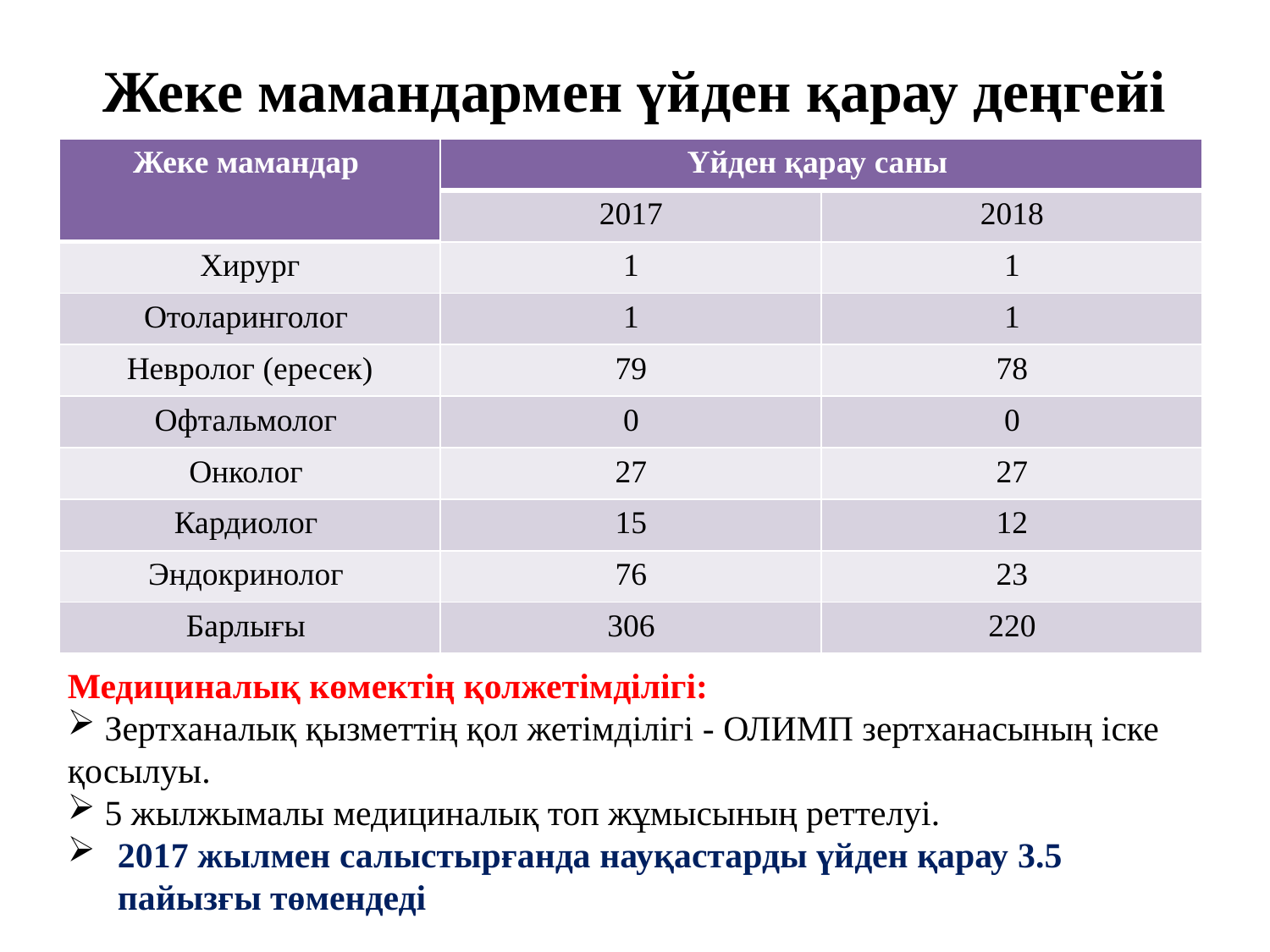

# Жеке мамандармен үйден қарау деңгейі
| Жеке мамандар | Үйден қарау саны |  |
| --- | --- | --- |
|  | 2017 | 2018 |
| Хирург | 1 | 1 |
| Отоларинголог | 1 | 1 |
| Невролог (ересек) | 79 | 78 |
| Офтальмолог | 0 | 0 |
| Онколог | 27 | 27 |
| Кардиолог | 15 | 12 |
| Эндокринолог | 76 | 23 |
| Барлығы | 306 | 220 |
Медициналық көмектің қолжетімділігі:
 Зертханалық қызметтің қол жетімділігі - ОЛИМП зертханасының іске қосылуы.
 5 жылжымалы медициналық топ жұмысының реттелуі.

2017 жылмен салыстырғанда науқастарды үйден қарау 3.5 пайызғы төмендеді